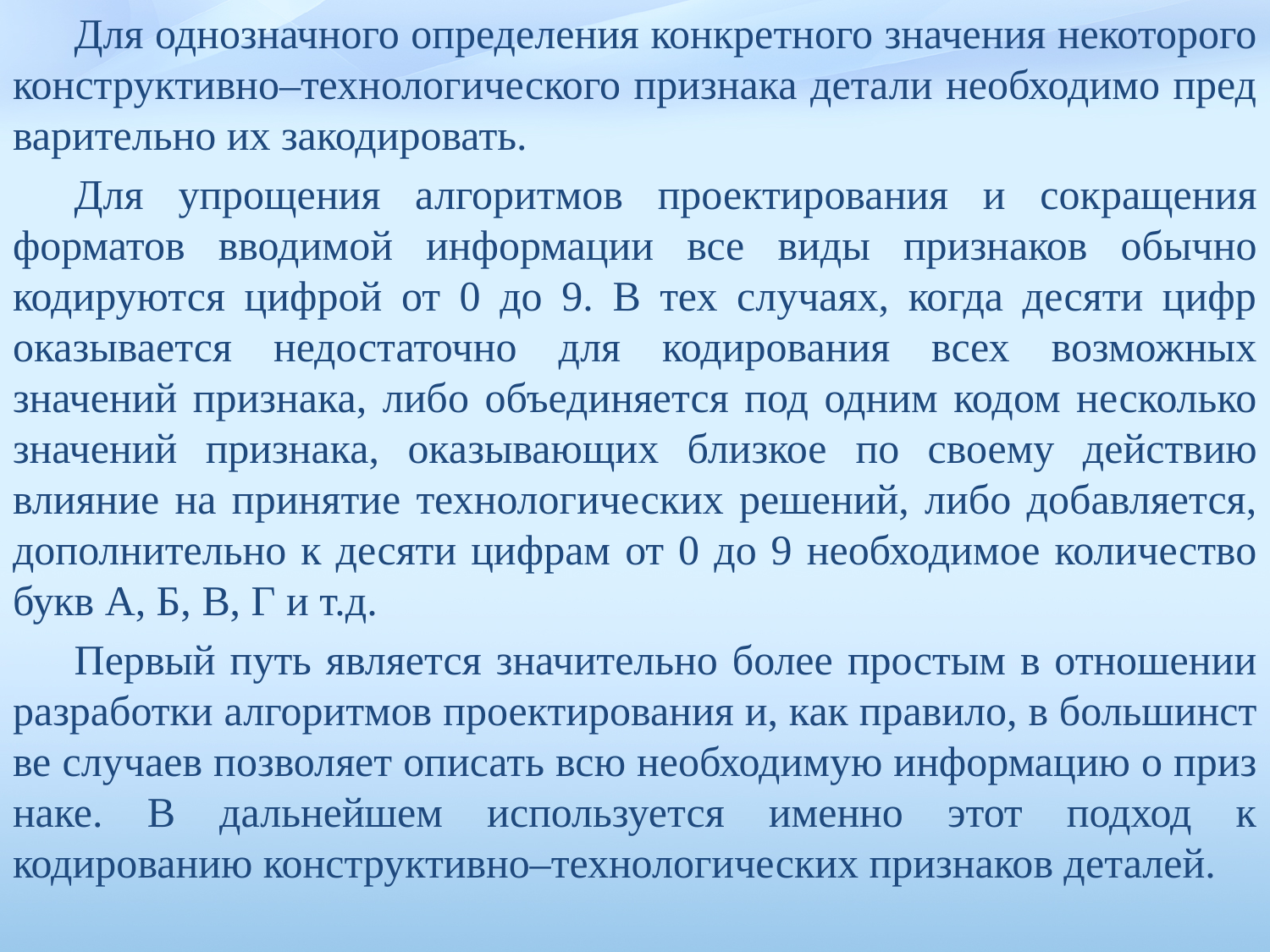

Для однозначного определения конкретного значения некоторого конструктивно–технологического признака детали необходимо пред­варительно их закодировать.
Для упрощения алгоритмов проектирования и сокращения форматов вводимой информации все виды признаков обычно кодируются цифрой от 0 до 9. В тех случаях, когда десяти цифр оказывается недостаточно для кодирования всех возможных значений признака, либо объединяется под одним кодом несколько значений признака, оказывающих близкое по своему действию влияние на при­нятие технологических решений, либо добавляется, дополнительно к десяти цифрам от 0 до 9 необходимое количество букв А, Б, В, Г и т.д.
Первый путь является значительно более простым в отношении разработки алгоритмов проектирования и, как правило, в большинст­ве случаев позволяет описать всю необходимую информацию о приз­наке. В дальнейшем используется именно этот подход к кодированию конструктивно–технологических признаков деталей.